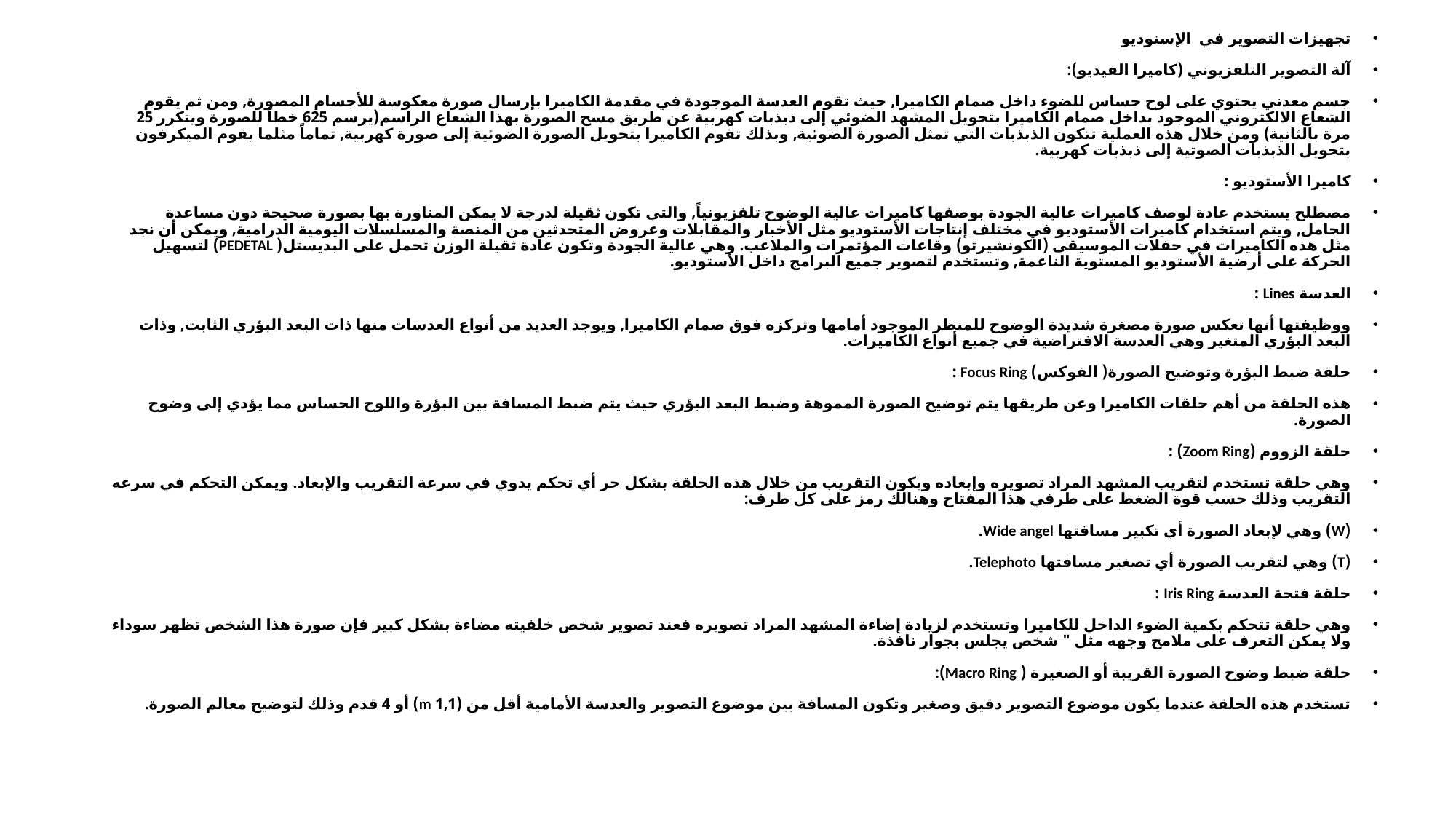

تجهيزات التصوير في  الإسنوديو
آلة التصوير التلفزيوني (كاميرا الفيديو):
جسم معدني يحتوي على لوح حساس للضوء داخل صمام الكاميرا, حيث تقوم العدسة الموجودة في مقدمة الكاميرا بإرسال صورة معكوسة للأجسام المصورة, ومن ثم يقوم الشعاع الالكتروني الموجود بداخل صمام الكاميرا بتحويل المشهد الضوئي إلى ذبذبات كهربية عن طريق مسح الصورة بهذا الشعاع الراسم(يرسم 625 خطاً للصورة ويتكرر 25 مرة بالثانية) ومن خلال هذه العملية تتكون الذبذبات التي تمثل الصورة الضوئية, وبذلك تقوم الكاميرا بتحويل الصورة الضوئية إلى صورة كهربية, تماماً مثلما يقوم الميكرفون بتحويل الذبذبات الصوتية إلى ذبذبات كهربية.
كاميرا الأستوديو :
مصطلح يستخدم عادة لوصف كاميرات عالية الجودة بوصفها كاميرات عالية الوضوح تلفزيونياً, والتي تكون ثقيلة لدرجة لا يمكن المناورة بها بصورة صحيحة دون مساعدة الحامل, ويتم استخدام كاميرات الأستوديو في مختلف إنتاجات الأستوديو مثل الأخبار والمقابلات وعروض المتحدثين من المنصة والمسلسلات اليومية الدرامية, ويمكن أن نجد مثل هذه الكاميرات في حفلات الموسيقى (الكونشيرتو) وقاعات المؤتمرات والملاعب. وهي عالية الجودة وتكون عادة ثقيلة الوزن تحمل على البديستل( PEDETAL) لتسهيل الحركة على أرضية الأستوديو المستوية الناعمة, وتستخدم لتصوير جميع البرامج داخل الأستوديو.
العدسة Lines :
ووظيفتها أنها تعكس صورة مصغرة شديدة الوضوح للمنظر الموجود أمامها وتركزه فوق صمام الكاميرا, ويوجد العديد من أنواع العدسات منها ذات البعد البؤري الثابت, وذات البعد البؤري المتغير وهي العدسة الافتراضية في جميع أنواع الكاميرات.
حلقة ضبط البؤرة وتوضيح الصورة( الفوكس) Focus Ring :
هذه الحلقة من أهم حلقات الكاميرا وعن طريقها يتم توضيح الصورة المموهة وضبط البعد البؤري حيث يتم ضبط المسافة بين البؤرة واللوح الحساس مما يؤدي إلى وضوح الصورة.
حلقة الزووم (Zoom Ring) :
وهي حلقة تستخدم لتقريب المشهد المراد تصويره وإبعاده ويكون التقريب من خلال هذه الحلقة بشكل حر أي تحكم يدوي في سرعة التقريب والإبعاد. ويمكن التحكم في سرعه التقريب وذلك حسب قوة الضغط على طرفي هذا المفتاح وهنالك رمز على كل طرف:
(W) وهي لإبعاد الصورة أي تكبير مسافتها Wide angel.
(T) وهي لتقريب الصورة أي تصغير مسافتها Telephoto.
حلقة فتحة العدسة Iris Ring :
وهي حلقة تتحكم بكمية الضوء الداخل للكاميرا وتستخدم لزيادة إضاءة المشهد المراد تصويره فعند تصوير شخص خلفيته مضاءة بشكل كبير فإن صورة هذا الشخص تظهر سوداء ولا يمكن التعرف على ملامح وجهه مثل " شخص يجلس بجوار نافذة.
حلقة ضبط وضوح الصورة القريبة أو الصغيرة ( Macro Ring):
تستخدم هذه الحلقة عندما يكون موضوع التصوير دقيق وصغير وتكون المسافة بين موضوع التصوير والعدسة الأمامية أقل من (1,1 m) أو 4 قدم وذلك لتوضيح معالم الصورة.